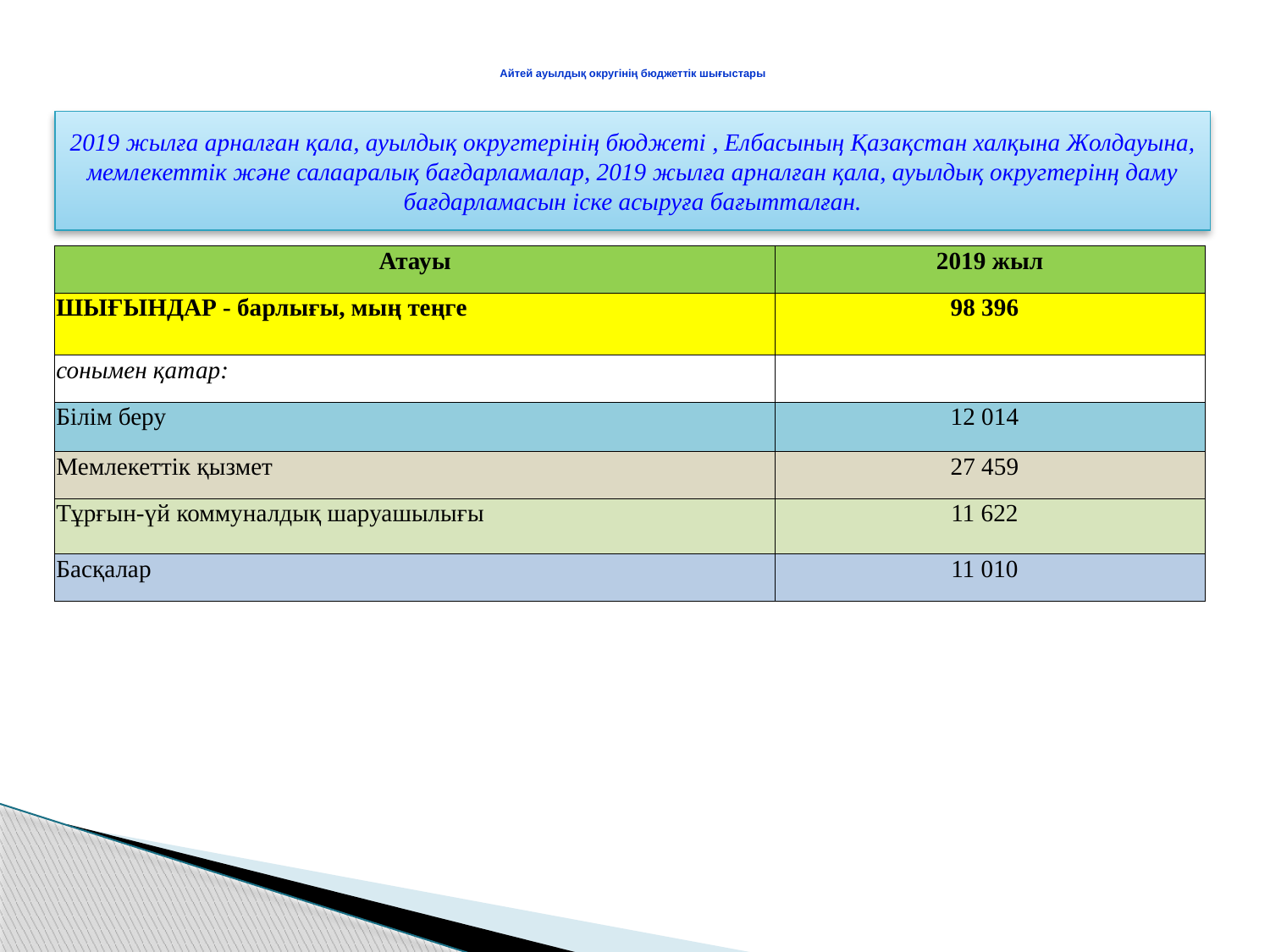

# Айтей ауылдық округінің бюджеттік шығыстары
2019 жылға арналған қала, ауылдық округтерінің бюджеті , Елбасының Қазақстан халқына Жолдауына, мемлекеттік және салааралық бағдарламалар, 2019 жылға арналған қала, ауылдық округтерінң даму бағдарламасын іске асыруға бағытталған.
| Атауы | 2019 жыл |
| --- | --- |
| ШЫҒЫНДАР - барлығы, мың теңге | 98 396 |
| сонымен қатар: |  |
| Білім беру | 12 014 |
| Мемлекеттік қызмет | 27 459 |
| Тұрғын-үй коммуналдық шаруашылығы | 11 622 |
| Басқалар | 11 010 |